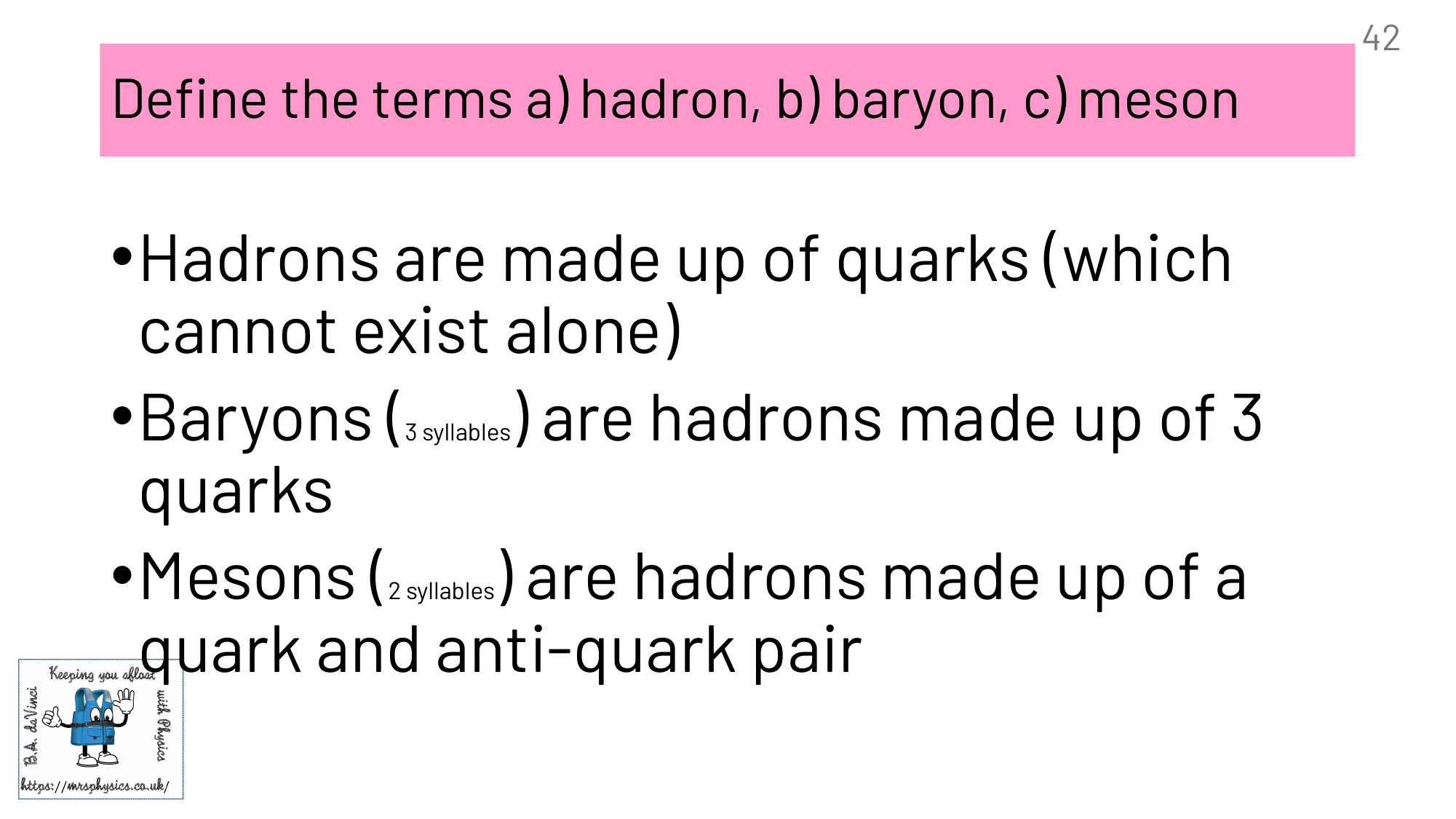

42
# Define the terms a) hadron, b) baryon, c) meson
Hadrons are made up of quarks (which cannot exist alone)
Baryons (3 syllables) are hadrons made up of 3 quarks
Mesons (2 syllables) are hadrons made up of a quark and anti-quark pair